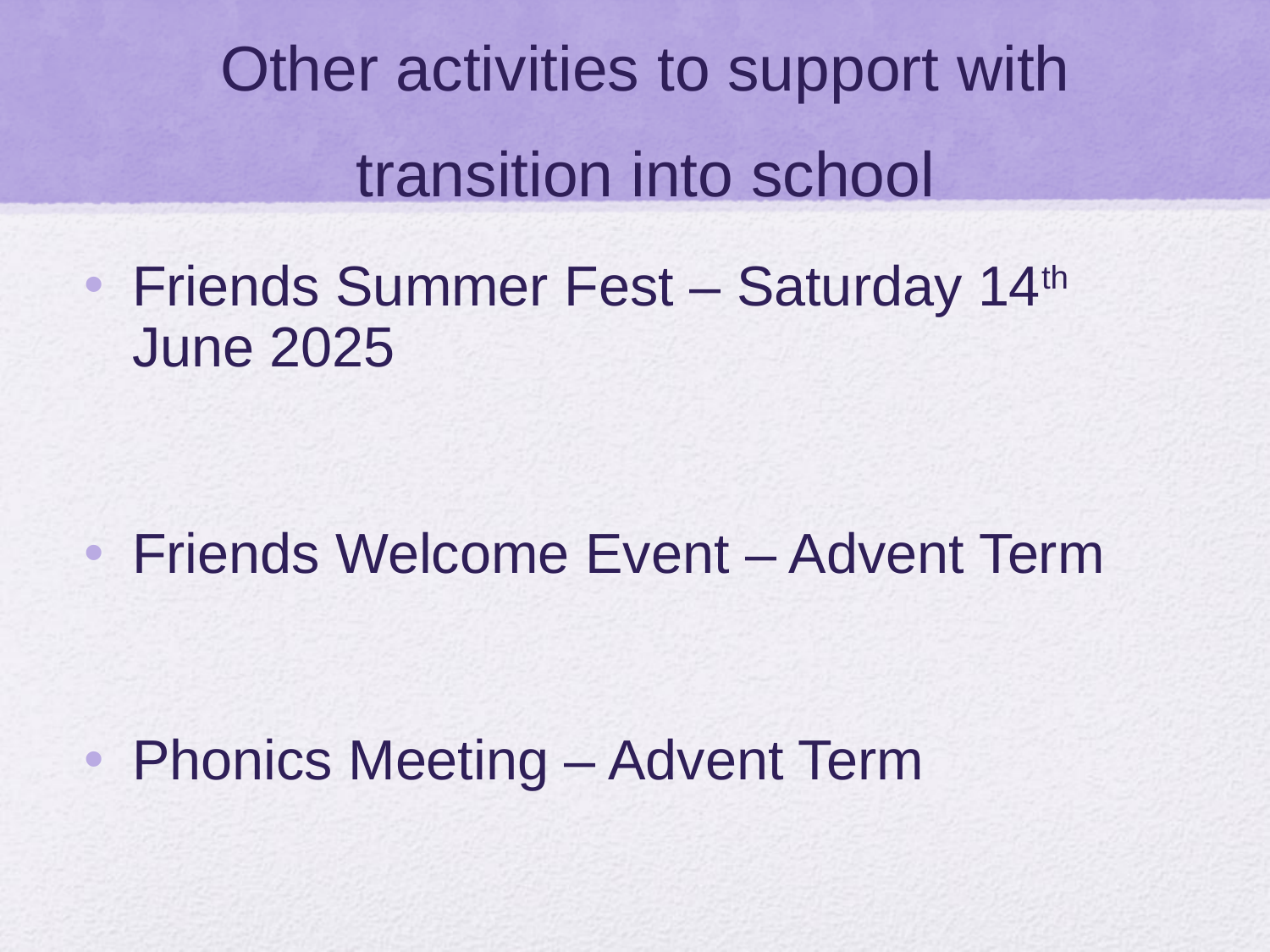

Other activities to support with transition into school
Friends Summer Fest – Saturday 14th June 2025

Friends Welcome Event – Advent Term

Phonics Meeting – Advent Term